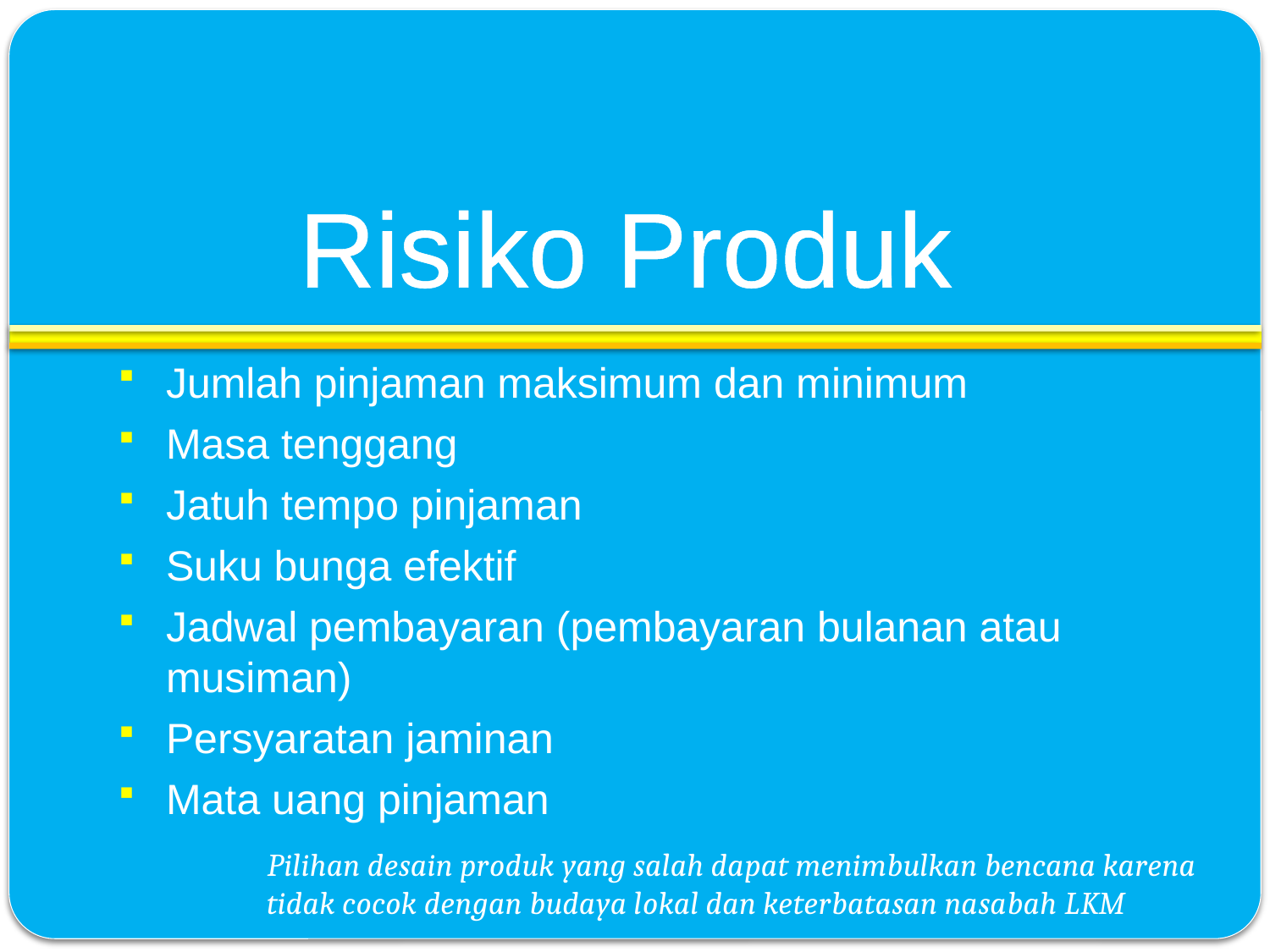

# Risiko Produk
Jumlah pinjaman maksimum dan minimum
Masa tenggang
Jatuh tempo pinjaman
Suku bunga efektif
Jadwal pembayaran (pembayaran bulanan atau musiman)
Persyaratan jaminan
Mata uang pinjaman

Pilihan desain produk yang salah dapat menimbulkan bencana karena tidak cocok dengan budaya lokal dan keterbatasan nasabah LKM